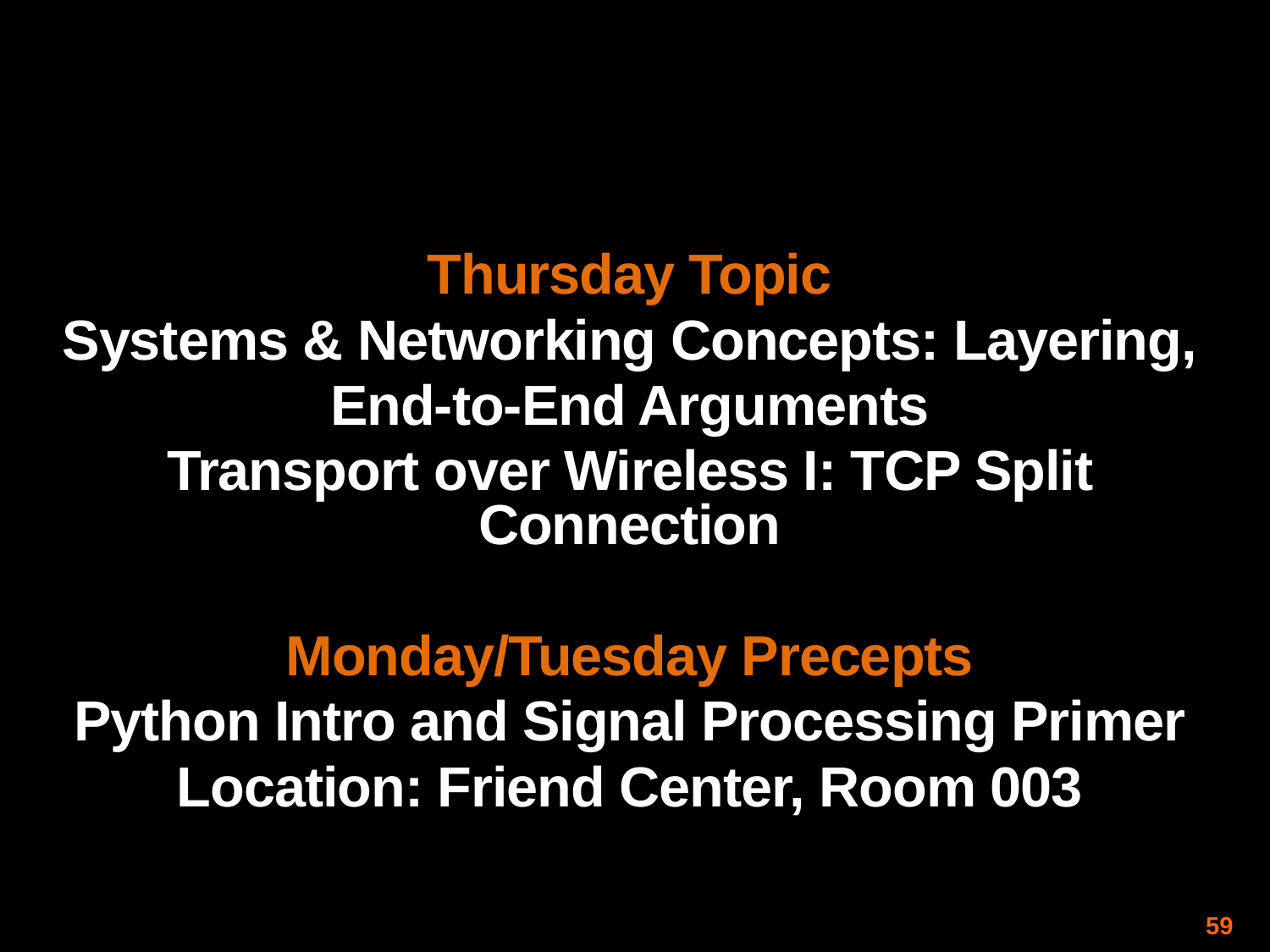

Thursday Topic
Systems & Networking Concepts: Layering,
End-to-End Arguments
Transport over Wireless I: TCP Split Connection

Monday/Tuesday Precepts
Python Intro and Signal Processing Primer
Location: Friend Center, Room 003
59